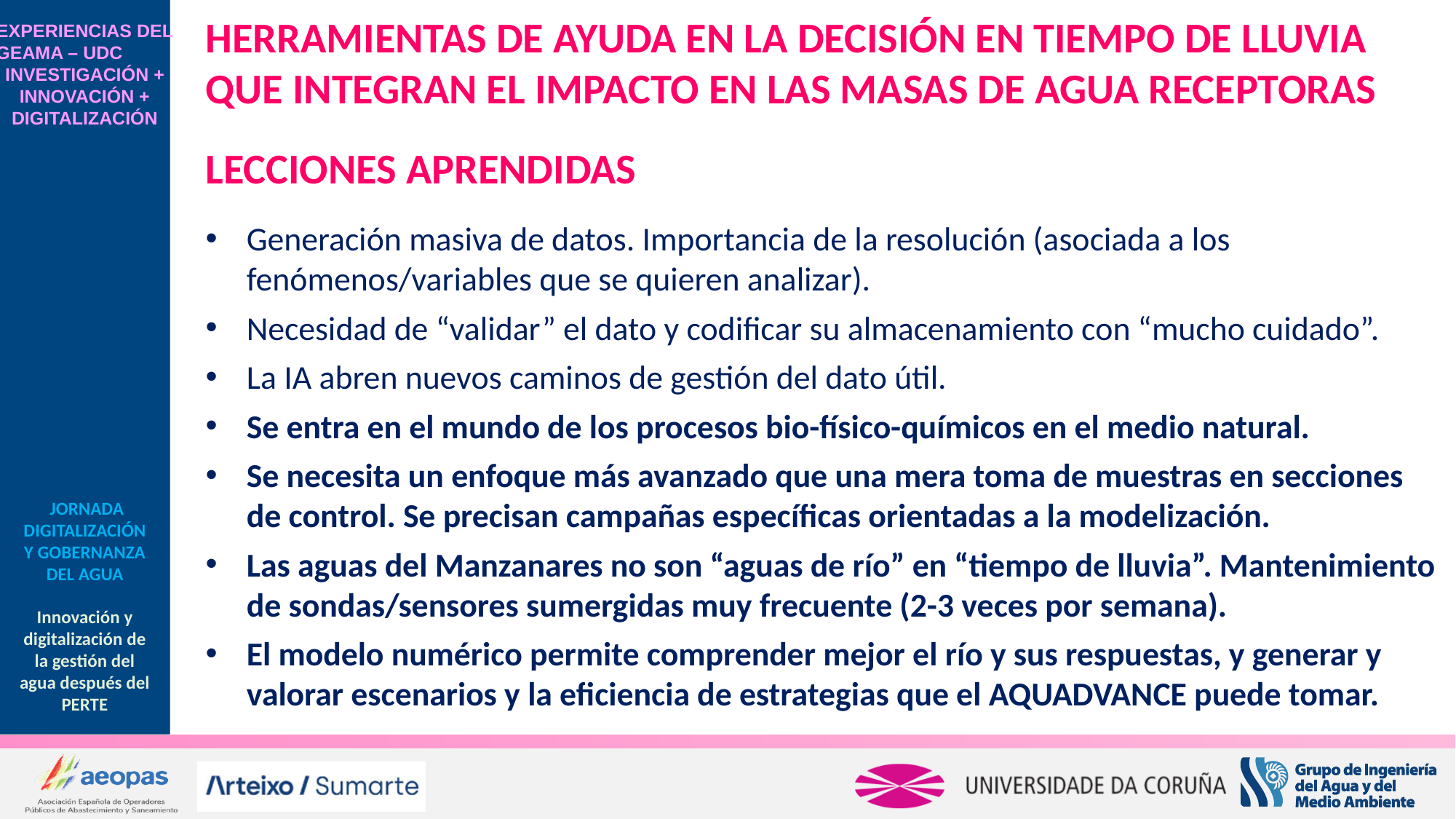

HERRAMIENTAS DE AYUDA EN LA DECISIÓN EN TIEMPO DE LLUVIA QUE INTEGRAN EL IMPACTO EN LAS MASAS DE AGUA RECEPTORAS

LECCIONES APRENDIDAS

Generación masiva de datos. Importancia de la resolución (asociada a los fenómenos/variables que se quieren analizar).
Necesidad de “validar” el dato y codificar su almacenamiento con “mucho cuidado”.
La IA abren nuevos caminos de gestión del dato útil.
Se entra en el mundo de los procesos bio-físico-químicos en el medio natural.
Se necesita un enfoque más avanzado que una mera toma de muestras en secciones de control. Se precisan campañas específicas orientadas a la modelización.
Las aguas del Manzanares no son “aguas de río” en “tiempo de lluvia”. Mantenimiento de sondas/sensores sumergidas muy frecuente (2-3 veces por semana).
El modelo numérico permite comprender mejor el río y sus respuestas, y generar y valorar escenarios y la eficiencia de estrategias que el AQUADVANCE puede tomar.